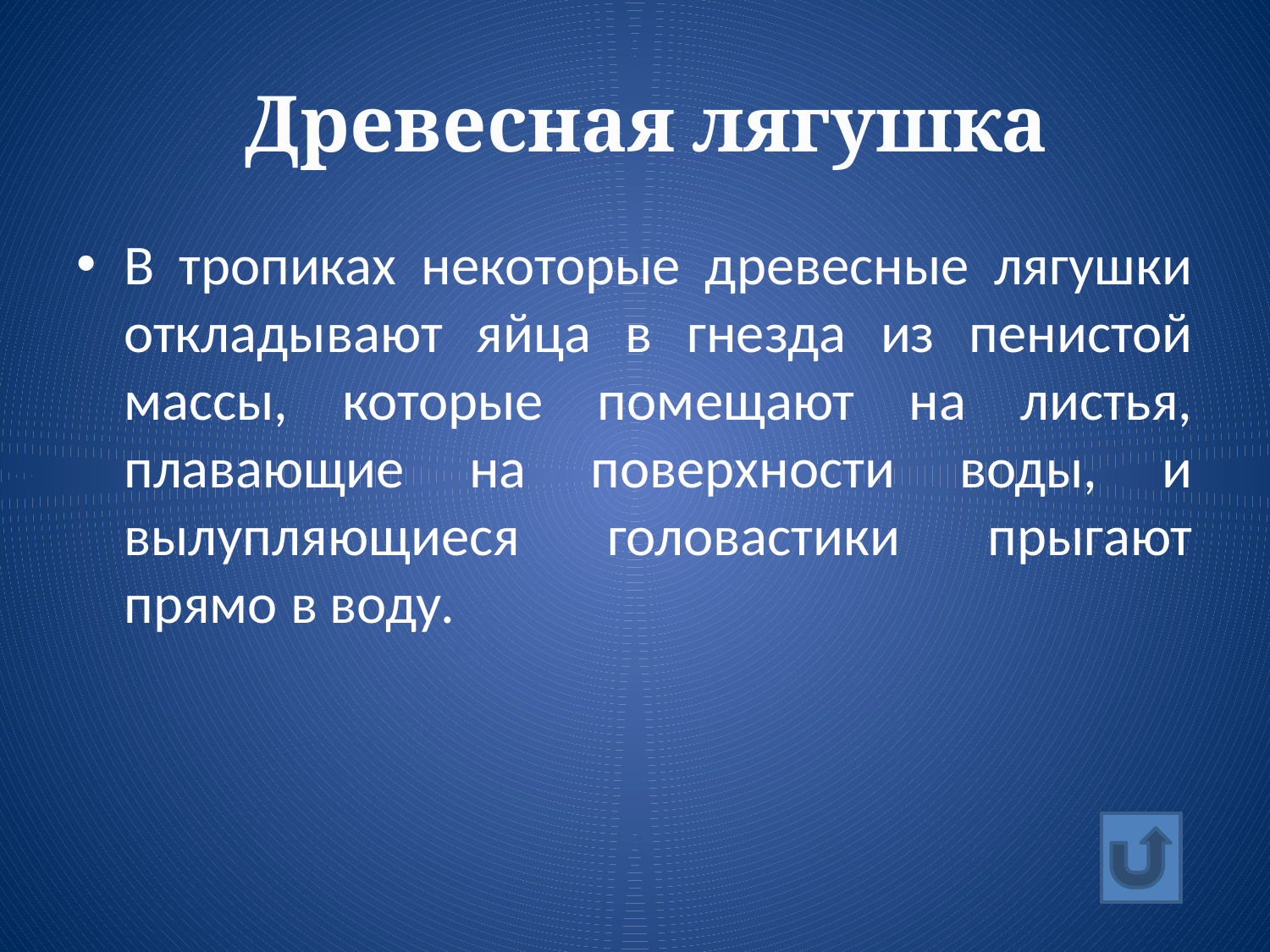

# Древесная лягушка
В тропиках некоторые древесные лягушки откладывают яйца в гнезда из пенистой массы, которые помещают на листья, плавающие на поверхности воды, и вылупляющиеся головастики прыгают прямо в воду.